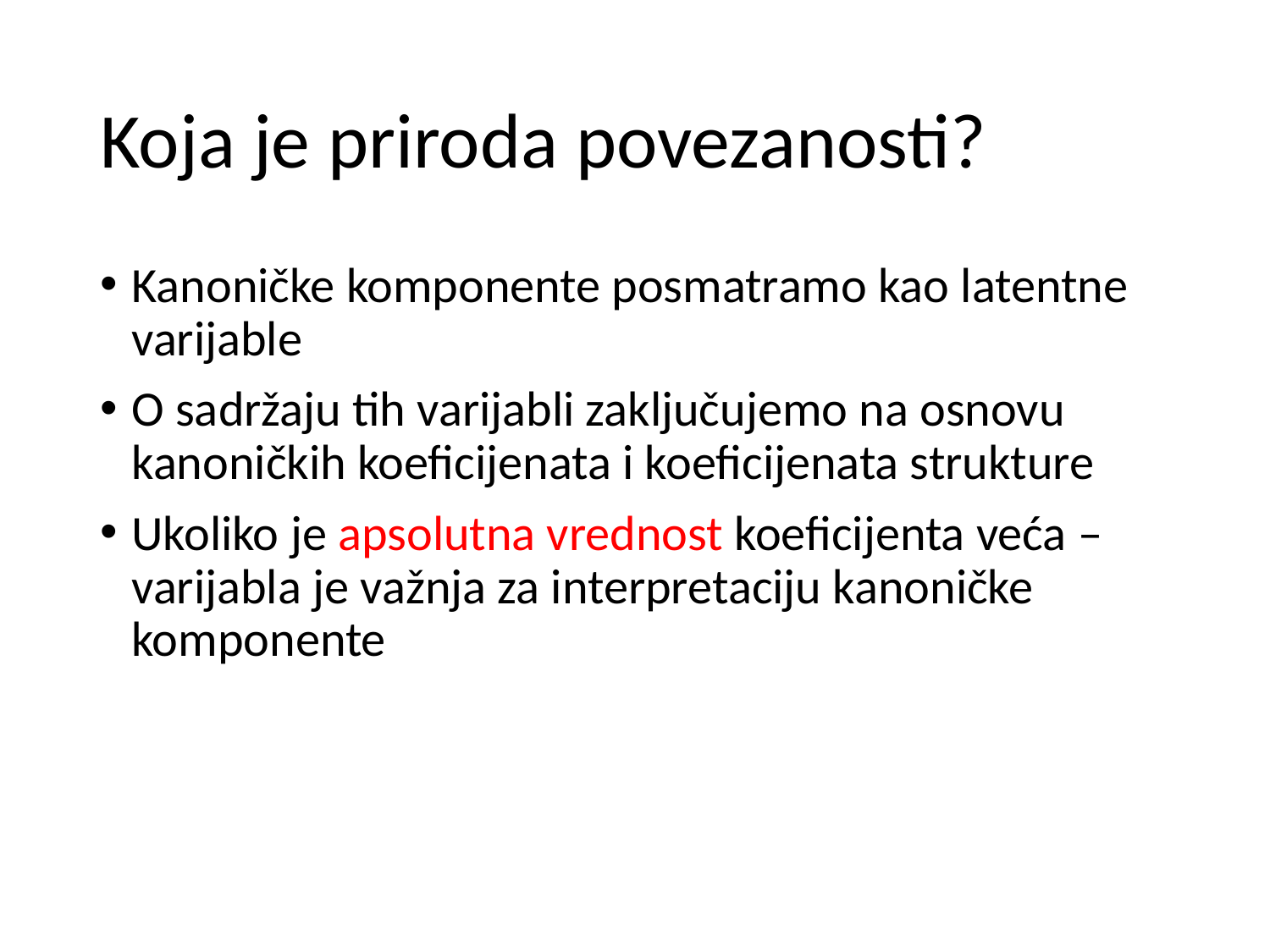

# Koja je priroda povezanosti?
Kanoničke komponente posmatramo kao latentne varijable
O sadržaju tih varijabli zaključujemo na osnovu kanoničkih koeficijenata i koeficijenata strukture
Ukoliko je apsolutna vrednost koeficijenta veća – varijabla je važnja za interpretaciju kanoničke komponente